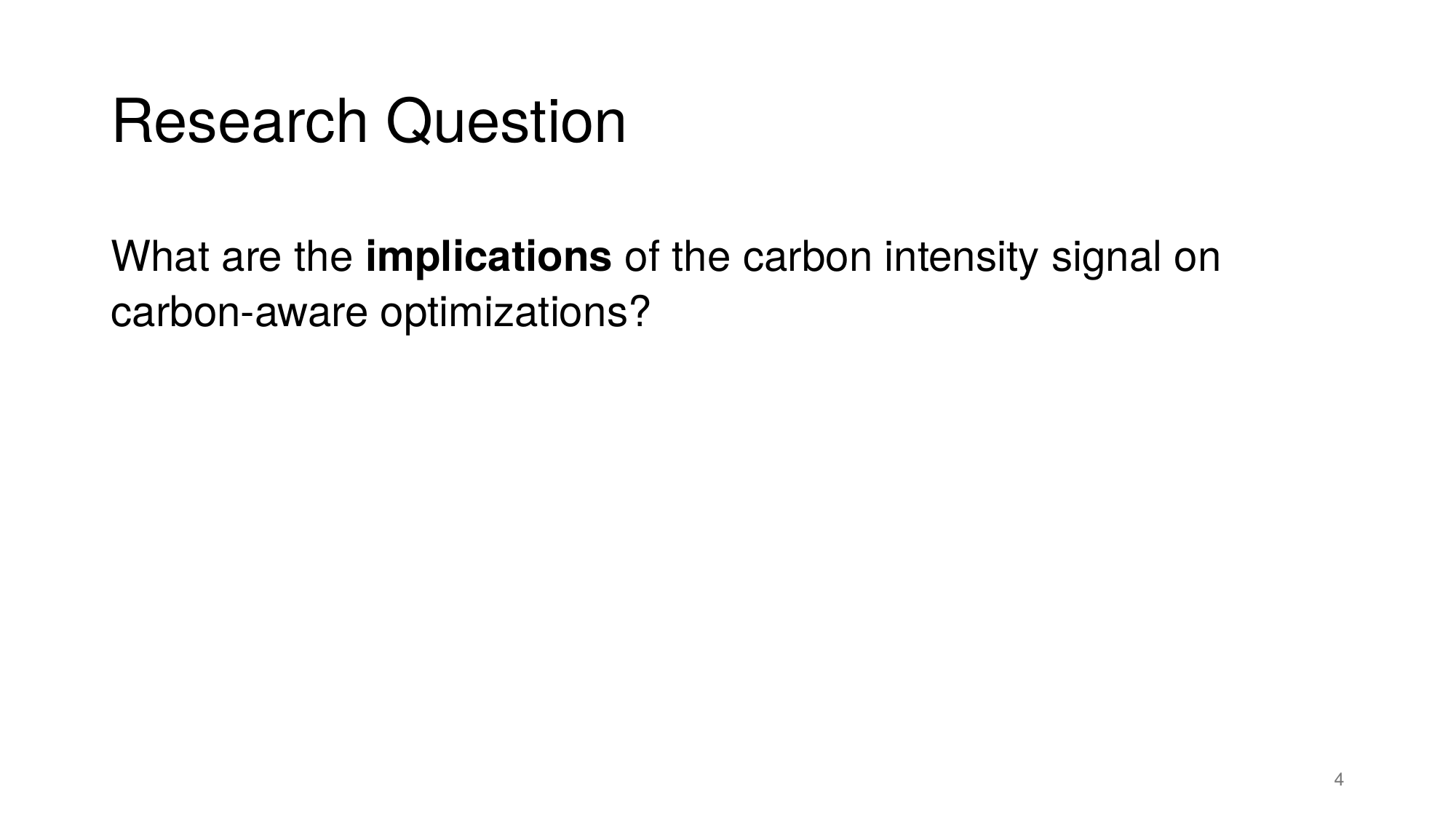

# Research Question
What are the implications of the carbon intensity signal on carbon-aware optimizations?

4